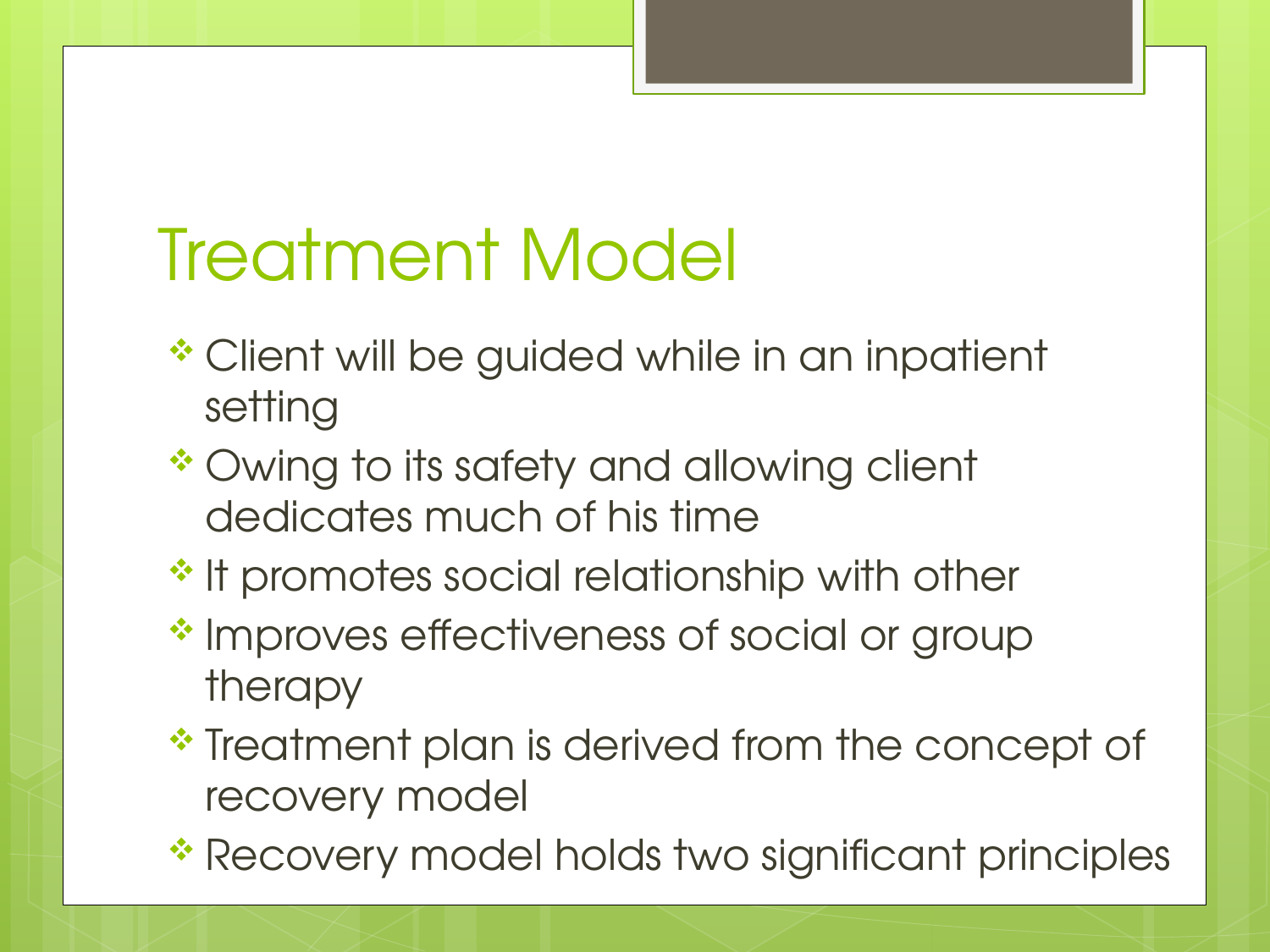

# Treatment Model
Client will be guided while in an inpatient setting
Owing to its safety and allowing client dedicates much of his time
It promotes social relationship with other
Improves effectiveness of social or group therapy
Treatment plan is derived from the concept of recovery model
Recovery model holds two significant principles